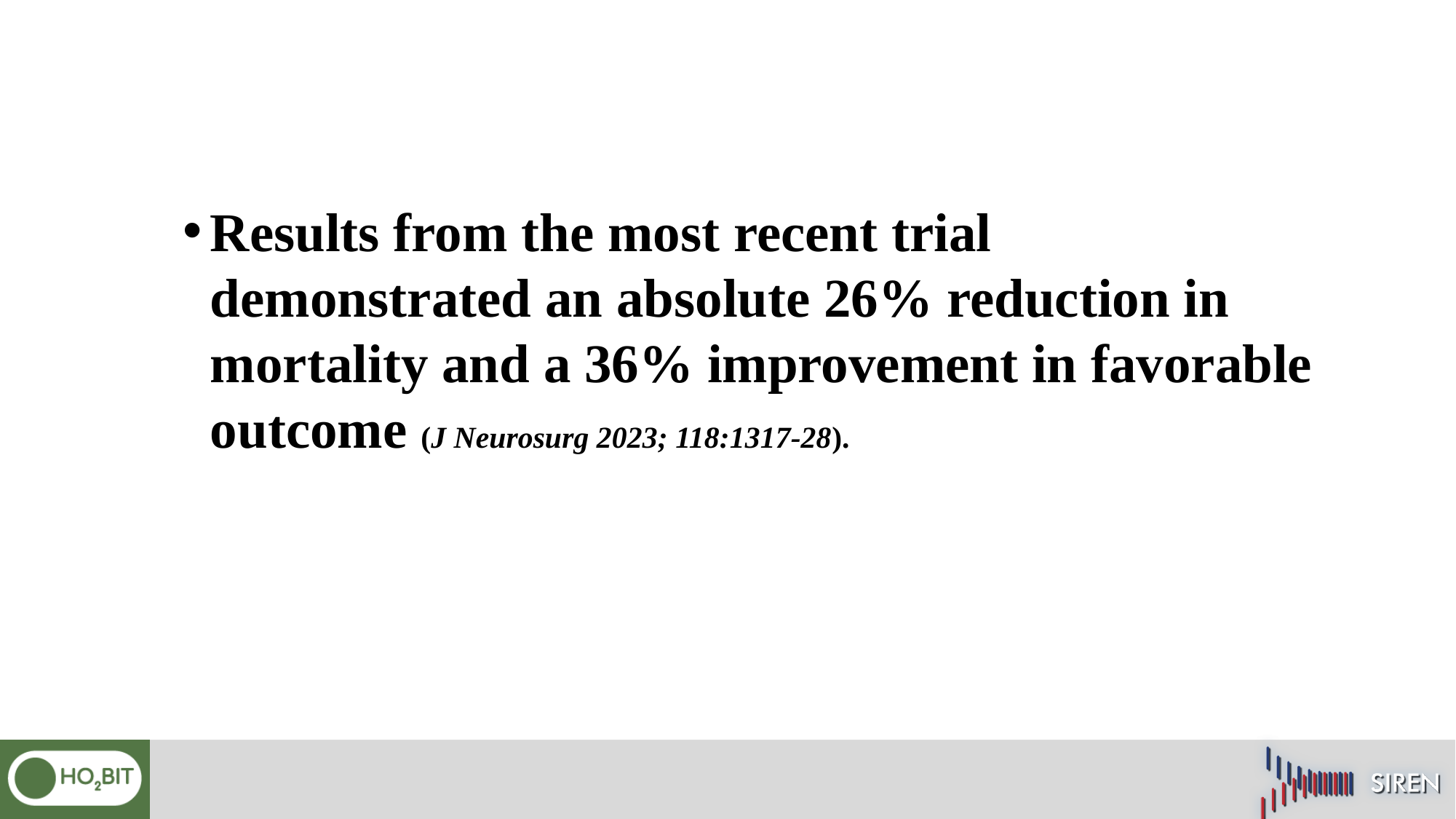

Results from the most recent trial demonstrated an absolute 26% reduction in mortality and a 36% improvement in favorable outcome (J Neurosurg 2023; 118:1317-28).